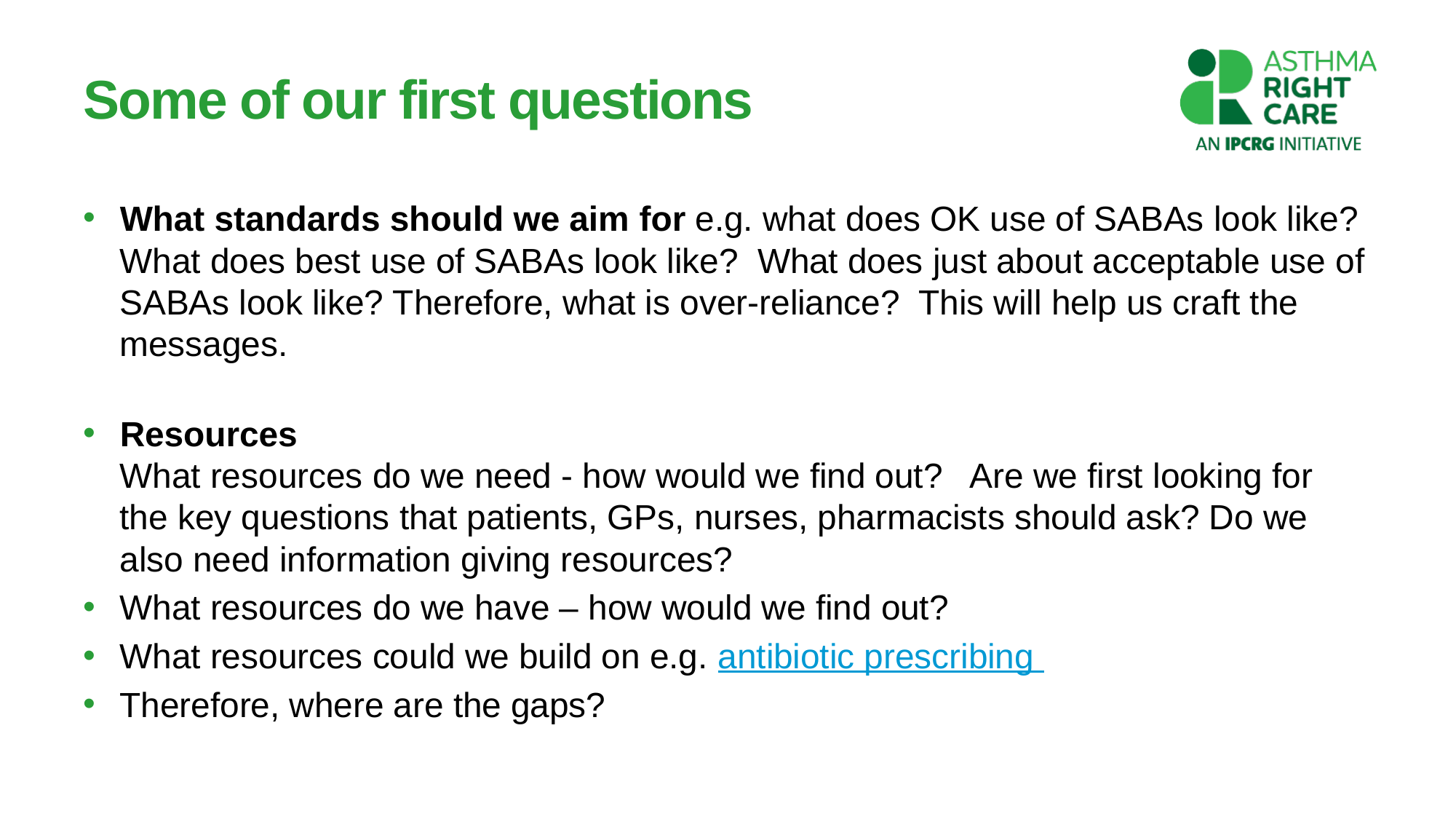

# Some of our first questions
What standards should we aim for e.g. what does OK use of SABAs look like?  What does best use of SABAs look like?  What does just about acceptable use of SABAs look like? Therefore, what is over-reliance?  This will help us craft the messages.
Resources
What resources do we need - how would we find out?   Are we first looking for the key questions that patients, GPs, nurses, pharmacists should ask? Do we also need information giving resources?
What resources do we have – how would we find out?
What resources could we build on e.g. antibiotic prescribing
Therefore, where are the gaps?